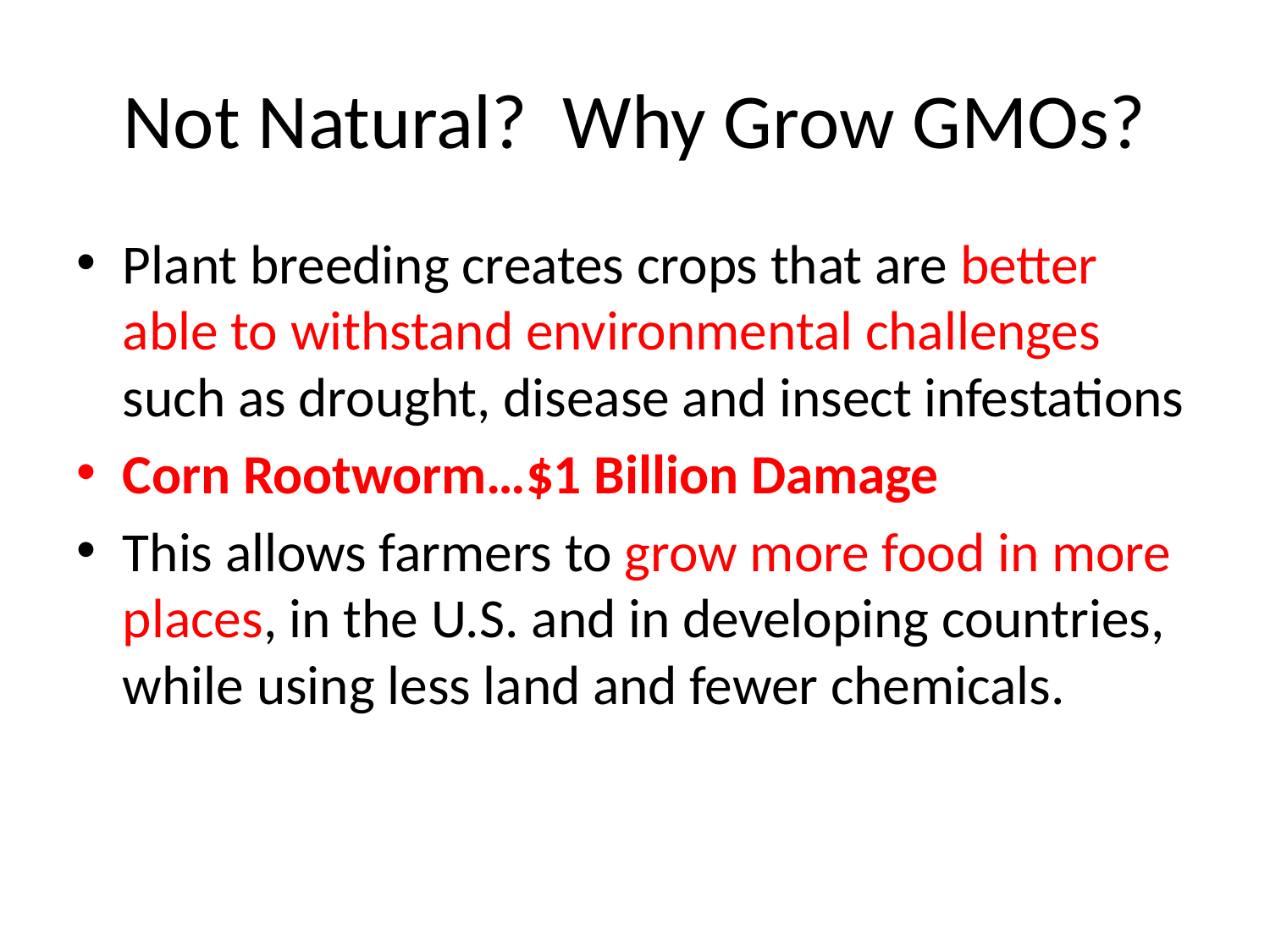

# Not Natural?  Why Grow GMOs?
Plant breeding creates crops that are better able to withstand environmental challenges such as drought, disease and insect infestations
Corn Rootworm…$1 Billion Damage
This allows farmers to grow more food in more places, in the U.S. and in developing countries, while using less land and fewer chemicals.